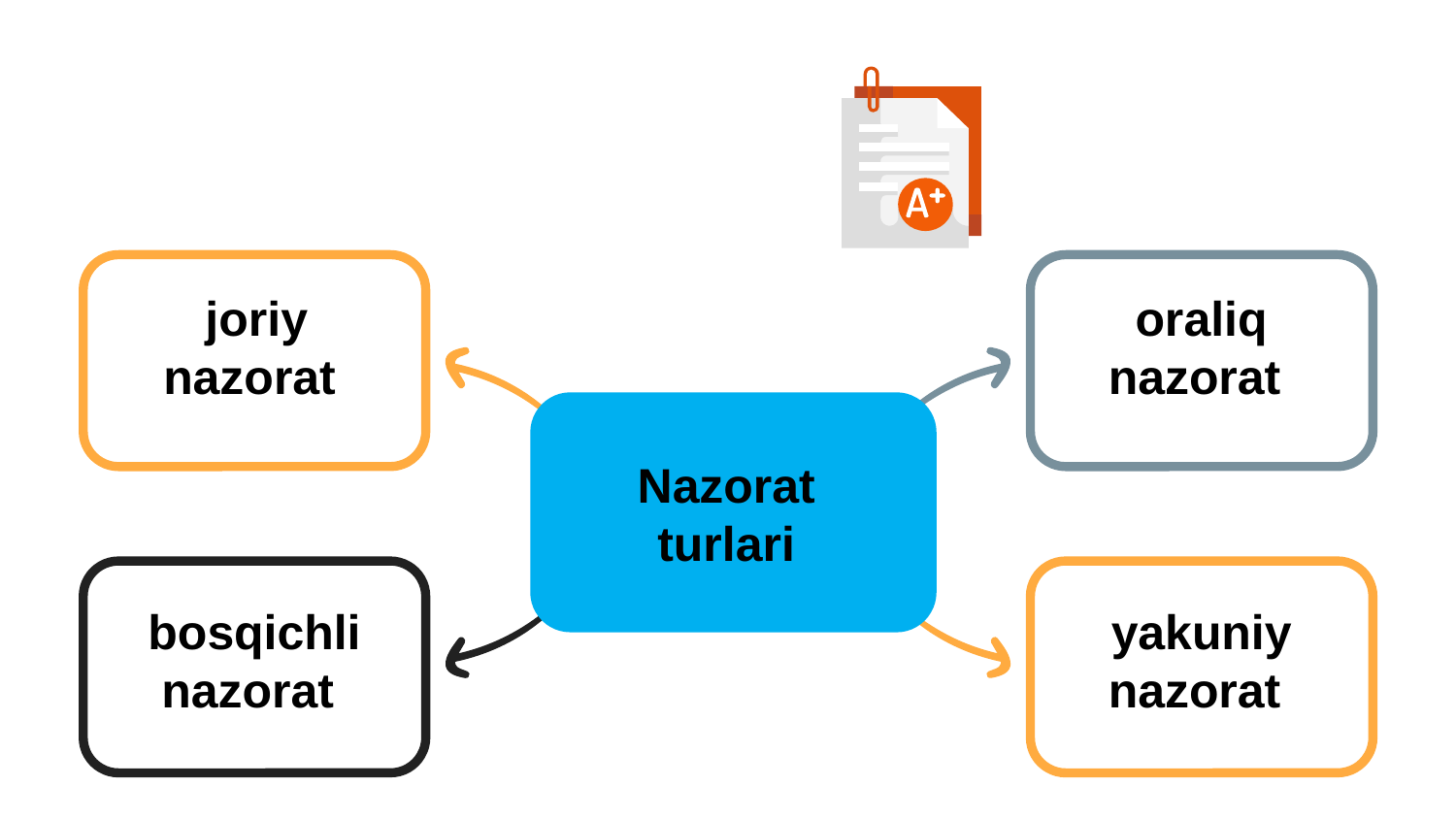

oraliq nazorat
joriy nazorat

Nazorat turlari

yakuniy nazorat
bosqichli nazorat